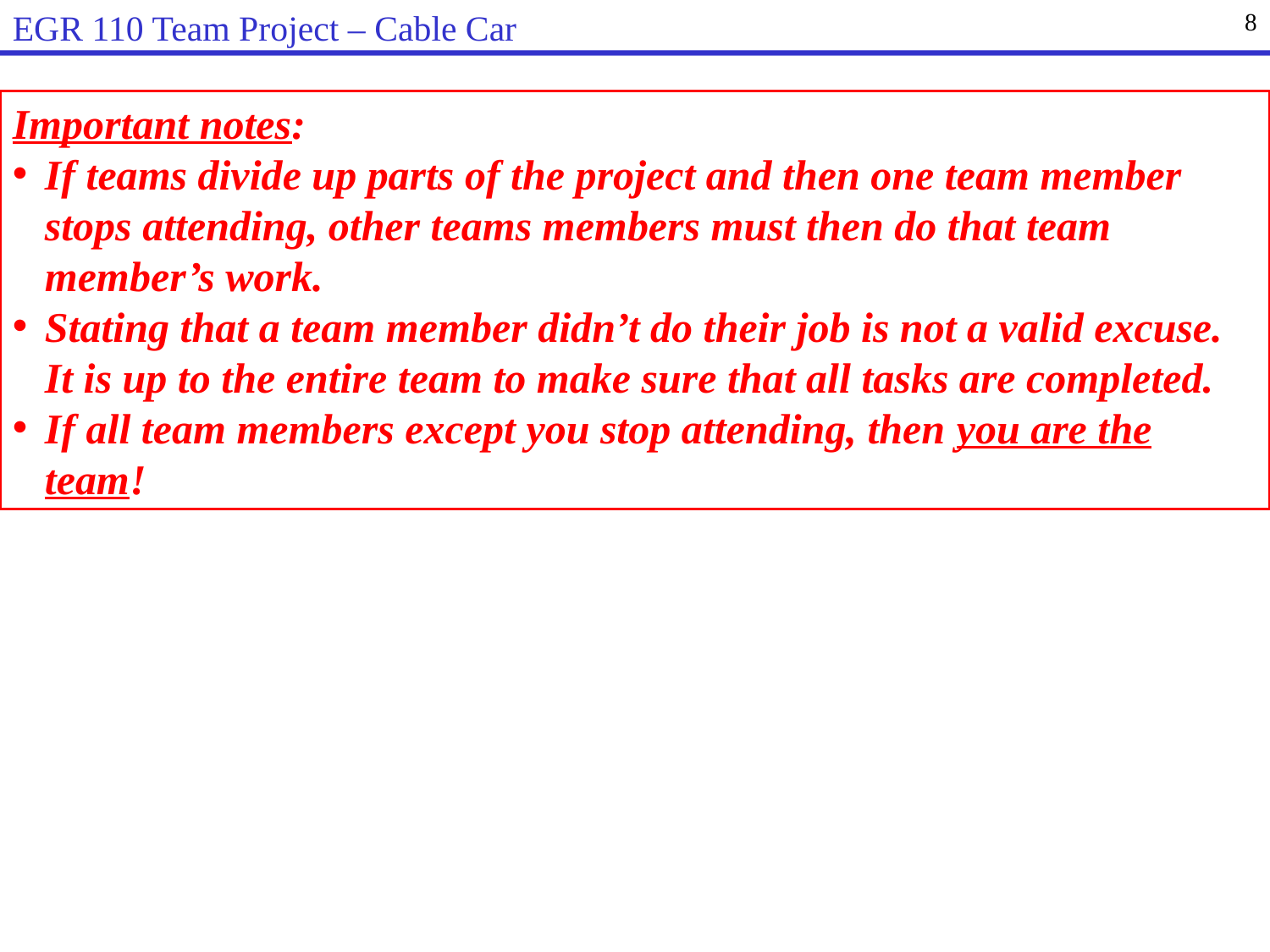

EGR 110 Team Project – Cable Car
8

Important notes:
If teams divide up parts of the project and then one team member stops attending, other teams members must then do that team member’s work.
Stating that a team member didn’t do their job is not a valid excuse.  It is up to the entire team to make sure that all tasks are completed.
If all team members except you stop attending, then you are the team!